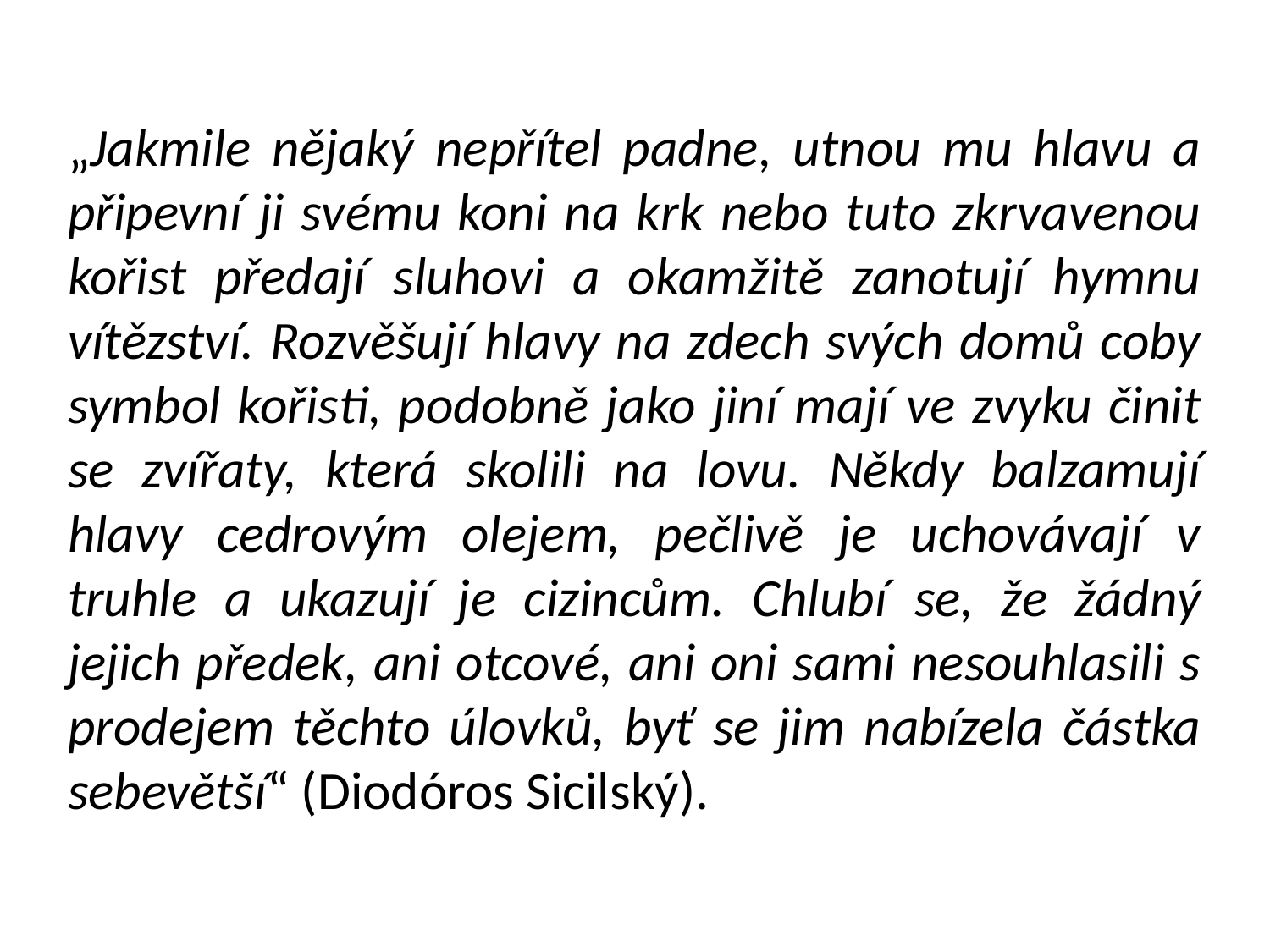

„Jakmile nějaký nepřítel padne, utnou mu hlavu a připevní ji svému koni na krk nebo tuto zkrvavenou kořist předají sluhovi a okamžitě zanotují hymnu vítězství. Rozvěšují hlavy na zdech svých domů coby symbol kořisti, podobně jako jiní mají ve zvyku činit se zvířaty, která skolili na lovu. Někdy balzamují hlavy cedrovým olejem, pečlivě je uchovávají v truhle a ukazují je cizincům. Chlubí se, že žádný jejich předek, ani otcové, ani oni sami nesouhlasili s prodejem těchto úlovků, byť se jim nabízela částka sebevětší“ (Diodóros Sicilský).